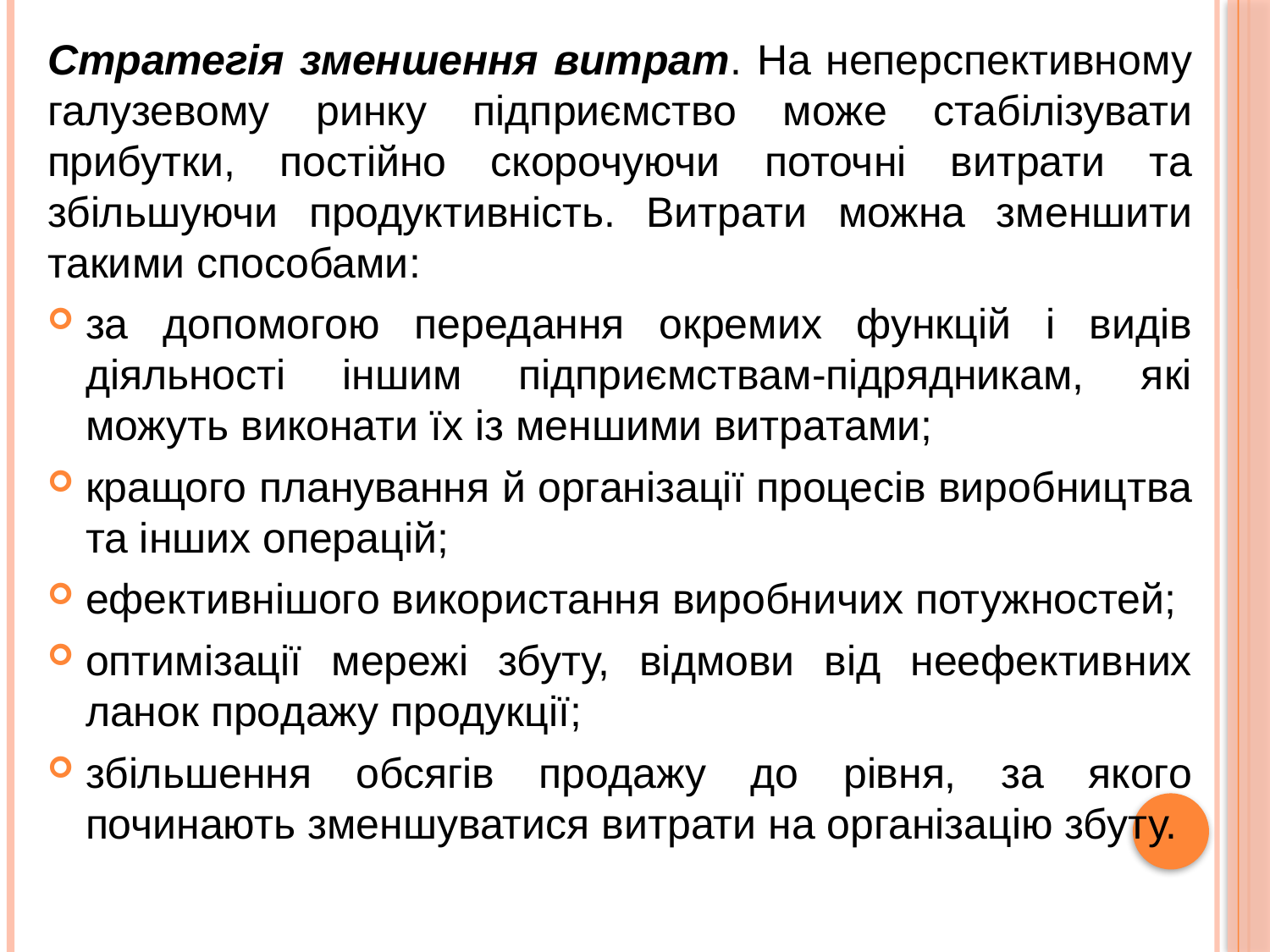

Стратегія зменшення витрат. На неперспективному галузевому ринку підприємство може стабілізувати прибутки, постійно скорочуючи поточні витрати та збільшуючи продуктивність. Витрати можна зменшити такими способами:
за допомогою передання окремих функцій і видів діяльності іншим підприємствам-підрядникам, які можуть виконати їх із меншими витратами;
кращого планування й організації процесів виробництва та інших операцій;
ефективнішого використання виробничих потужностей;
оптимізації мережі збуту, відмови від неефективних ланок продажу продукції;
збільшення обсягів продажу до рівня, за якого починають зменшуватися витрати на організацію збуту.